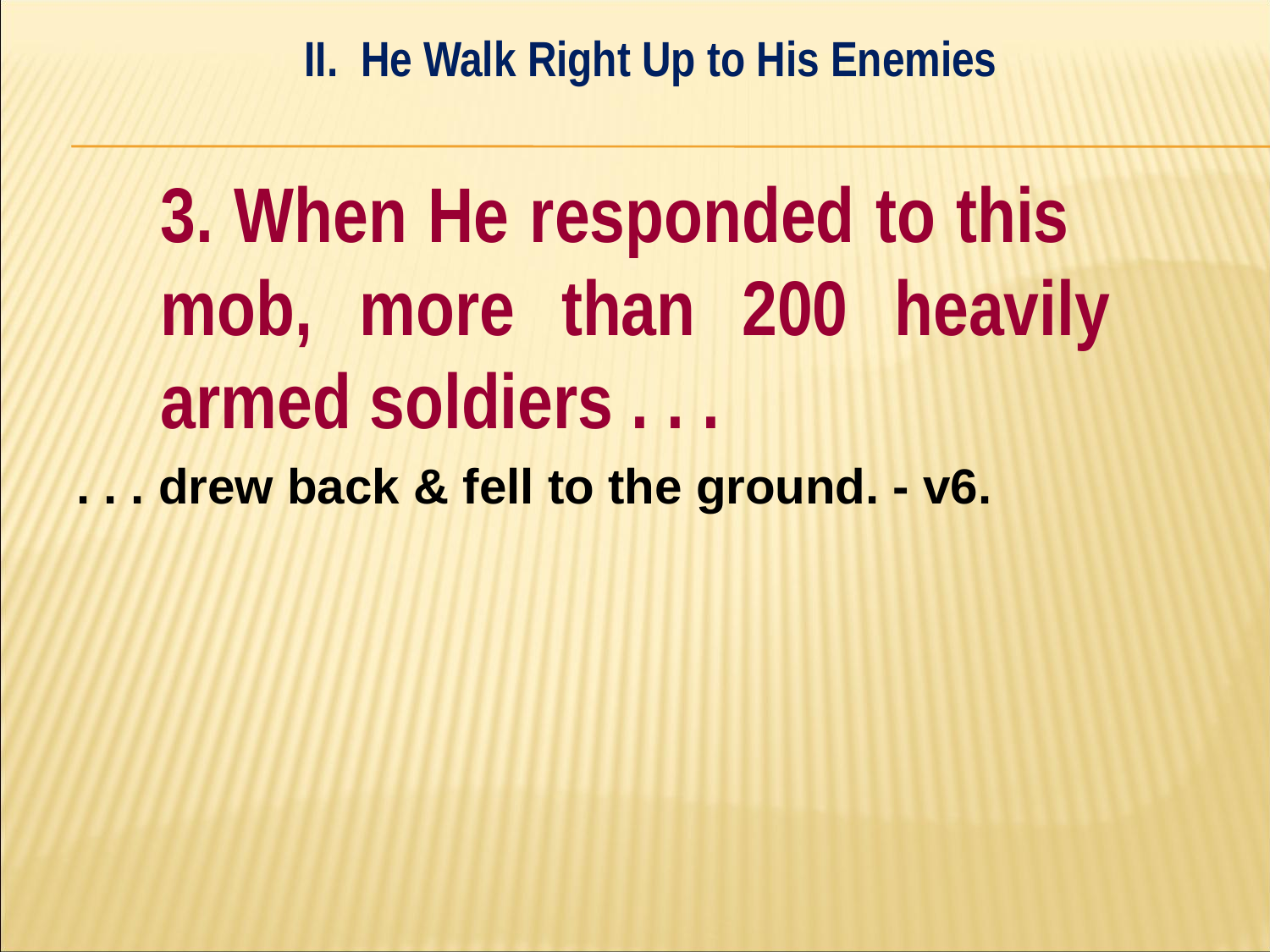

II.  He Walk Right Up to His Enemies
#
	3. When He responded to this 	mob, more than 200 heavily 	armed soldiers . . .
. . . drew back & fell to the ground. - v6.